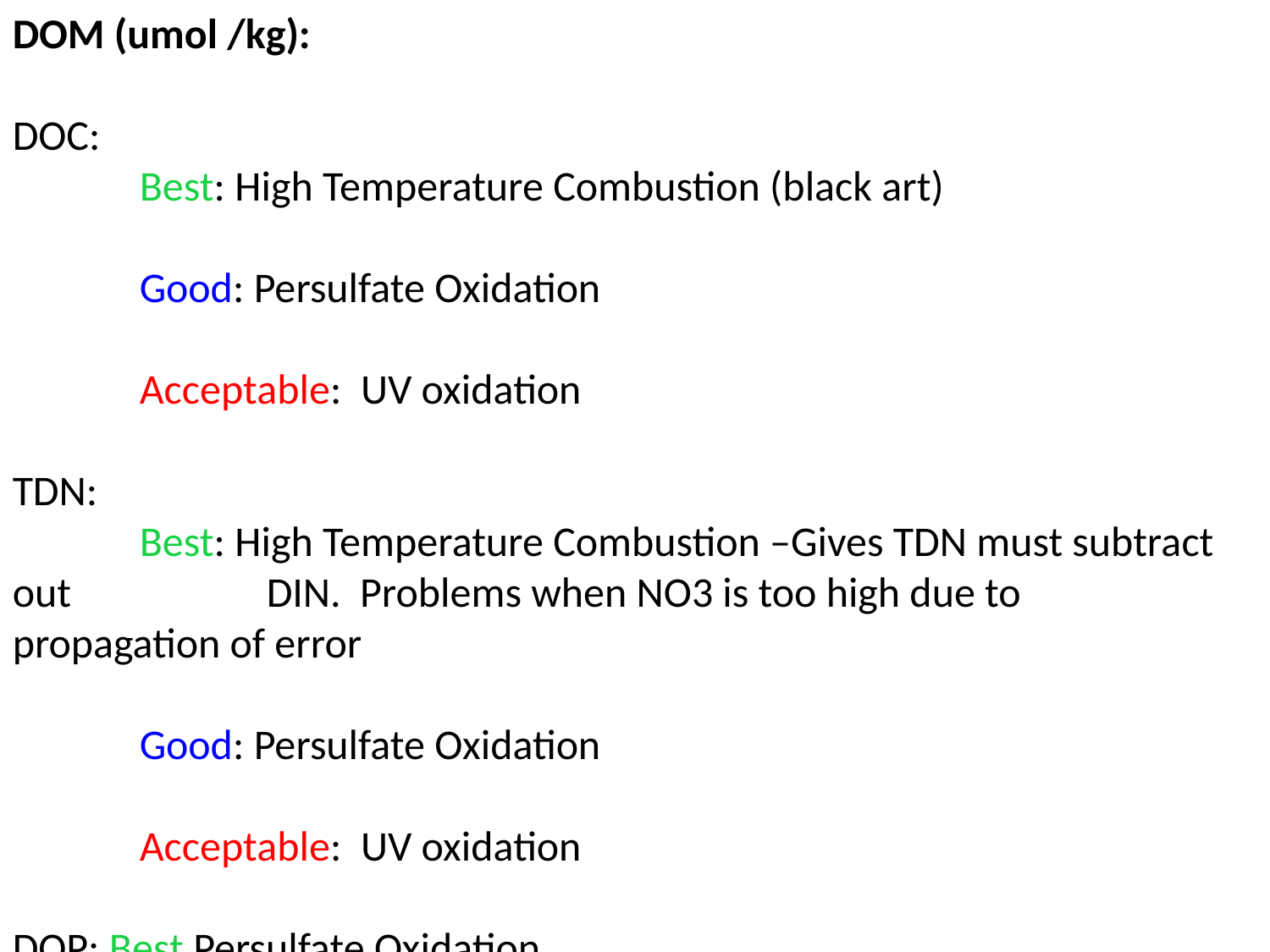

DOM (umol /kg):

DOC:
	Best: High Temperature Combustion (black art)

	Good: Persulfate Oxidation

	Acceptable:  UV oxidation

TDN:
	Best: High Temperature Combustion –Gives TDN must subtract out 		DIN.  Problems when NO3 is too high due to propagation of error

	Good: Persulfate Oxidation

	Acceptable:  UV oxidation

DOP: Best Persulfate Oxidation
	    Good/ acceptable:  UV oxidation -  problem with Si interference